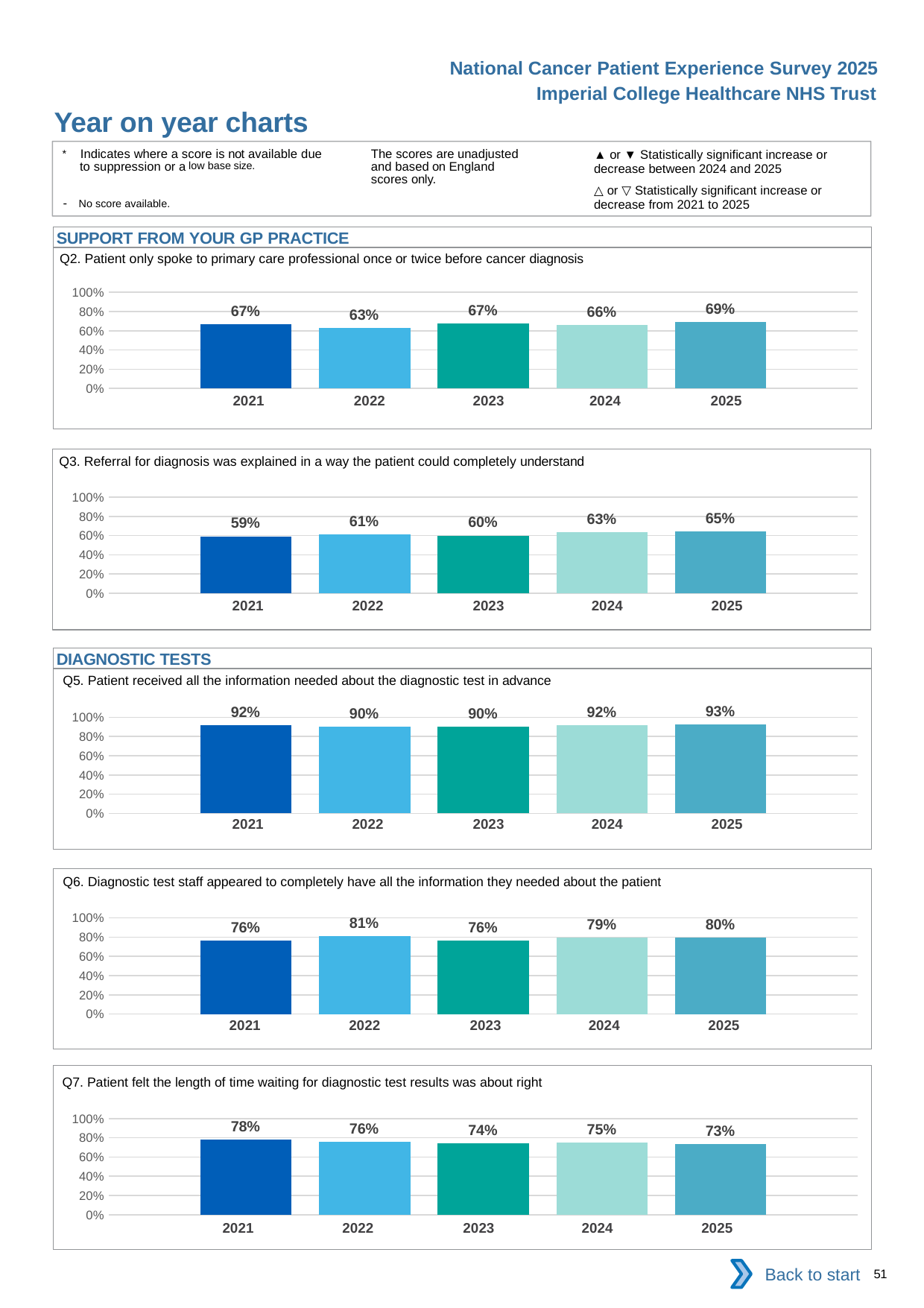

National Cancer Patient Experience Survey 2025
Imperial College Healthcare NHS Trust
Year on year charts

▲ or ▼ Statistically significant increase or decrease between 2024 and 2025
△ or ▽ Statistically significant increase or decrease from 2021 to 2025
The scores are unadjusted and based on England scores only.
*  Indicates where a score is not available due to suppression or a low base size.
- No score available.
SUPPORT FROM YOUR GP PRACTICE
Q2. Patient only spoke to primary care professional once or twice before cancer diagnosis

### Chart

| Category | 2021 | 2022 | 2023 | 2024 | 2025 |
|---|---|---|---|---|---|
| Category 1 | 0.6666667 | 0.6261128 | 0.674772 | 0.6586103 | 0.6923077 |
| 2021 | 2022 | 2023 | 2024 | 2025 |
| --- | --- | --- | --- | --- |
|  |  |  |  |  |
Q3. Referral for diagnosis was explained in a way the patient could completely understand

### Chart

| Category | 2021 | 2022 | 2023 | 2024 | 2025 |
|---|---|---|---|---|---|
| Category 1 | 0.5928753 | 0.6135831 | 0.600907 | 0.6328829 | 0.6461539 |
| 2021 | 2022 | 2023 | 2024 | 2025 |
| --- | --- | --- | --- | --- |
|  |  |  |  |  |
DIAGNOSTIC TESTS
Q5. Patient received all the information needed about the diagnostic test in advance

### Chart

| Category | 2021 | 2022 | 2023 | 2024 | 2025 |
|---|---|---|---|---|---|
| Category 1 | 0.9173387 | 0.903169 | 0.9011194 | 0.9193549 | 0.925734 |
| 2021 | 2022 | 2023 | 2024 | 2025 |
| --- | --- | --- | --- | --- |
|  |  |  |  |  |
Q6. Diagnostic test staff appeared to completely have all the information they needed about the patient

### Chart

| Category | 2021 | 2022 | 2023 | 2024 | 2025 |
|---|---|---|---|---|---|
| Category 1 | 0.7618148 | 0.8086522 | 0.7608696 | 0.7918089 | 0.7957516 |
| 2021 | 2022 | 2023 | 2024 | 2025 |
| --- | --- | --- | --- | --- |
|  |  |  |  |  |
Q7. Patient felt the length of time waiting for diagnostic test results was about right

### Chart

| Category | 2021 | 2022 | 2023 | 2024 | 2025 |
|---|---|---|---|---|---|
| Category 1 | 0.7815443 | 0.7569786 | 0.7423971 | 0.7482877 | 0.7340946 |
| 2021 | 2022 | 2023 | 2024 | 2025 |
| --- | --- | --- | --- | --- |
|  |  |  |  |  |
Back to start

51